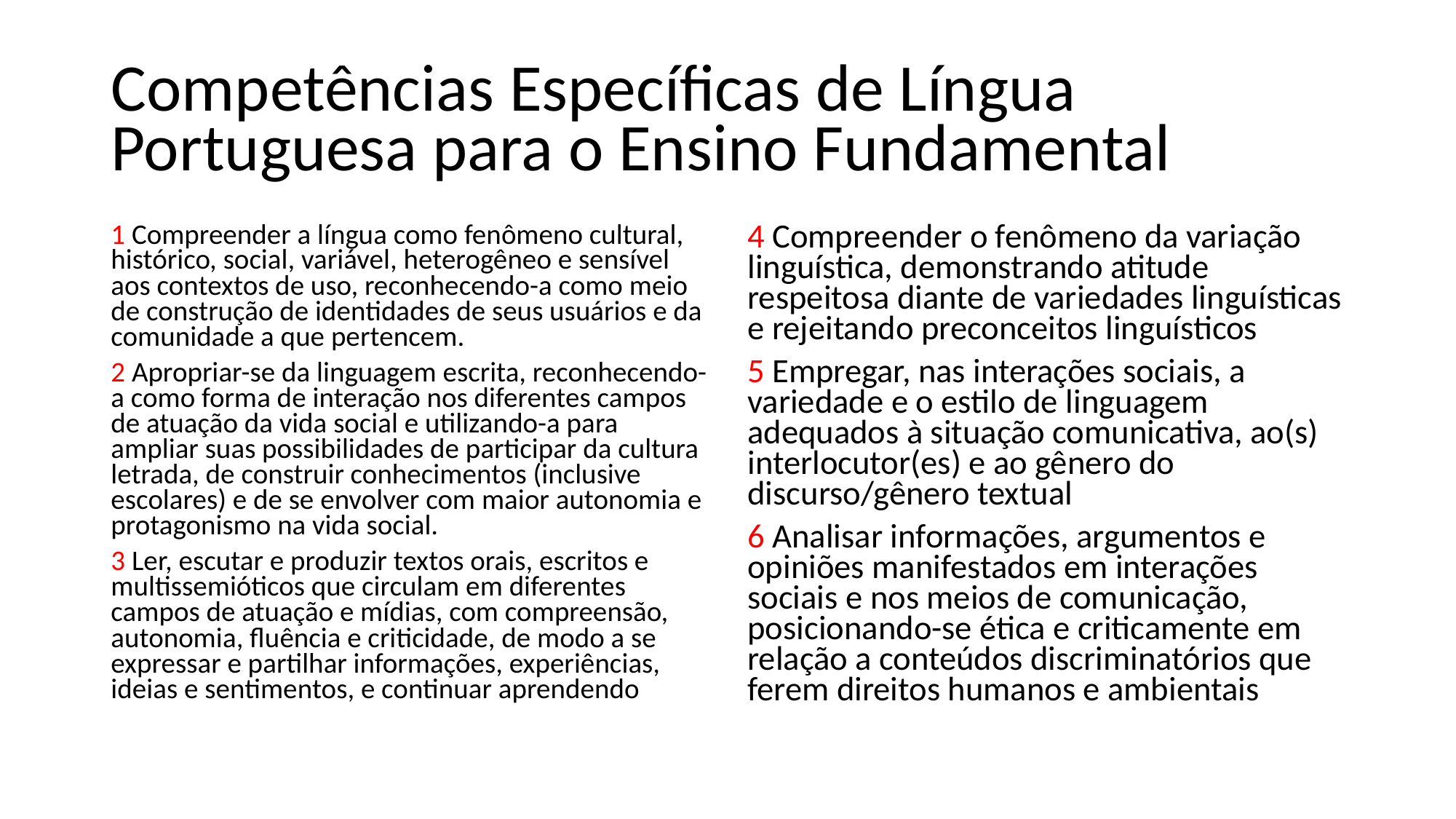

# Competências Específicas de Língua Portuguesa para o Ensino Fundamental
1 Compreender a língua como fenômeno cultural, histórico, social, variável, heterogêneo e sensível aos contextos de uso, reconhecendo-a como meio de construção de identidades de seus usuários e da comunidade a que pertencem.
2 Apropriar-se da linguagem escrita, reconhecendo-a como forma de interação nos diferentes campos de atuação da vida social e utilizando-a para ampliar suas possibilidades de participar da cultura letrada, de construir conhecimentos (inclusive escolares) e de se envolver com maior autonomia e protagonismo na vida social.
3 Ler, escutar e produzir textos orais, escritos e multissemióticos que circulam em diferentes campos de atuação e mídias, com compreensão, autonomia, fluência e criticidade, de modo a se expressar e partilhar informações, experiências, ideias e sentimentos, e continuar aprendendo
4 Compreender o fenômeno da variação linguística, demonstrando atitude respeitosa diante de variedades linguísticas e rejeitando preconceitos linguísticos
5 Empregar, nas interações sociais, a variedade e o estilo de linguagem adequados à situação comunicativa, ao(s) interlocutor(es) e ao gênero do discurso/gênero textual
6 Analisar informações, argumentos e opiniões manifestados em interações sociais e nos meios de comunicação, posicionando-se ética e criticamente em relação a conteúdos discriminatórios que ferem direitos humanos e ambientais